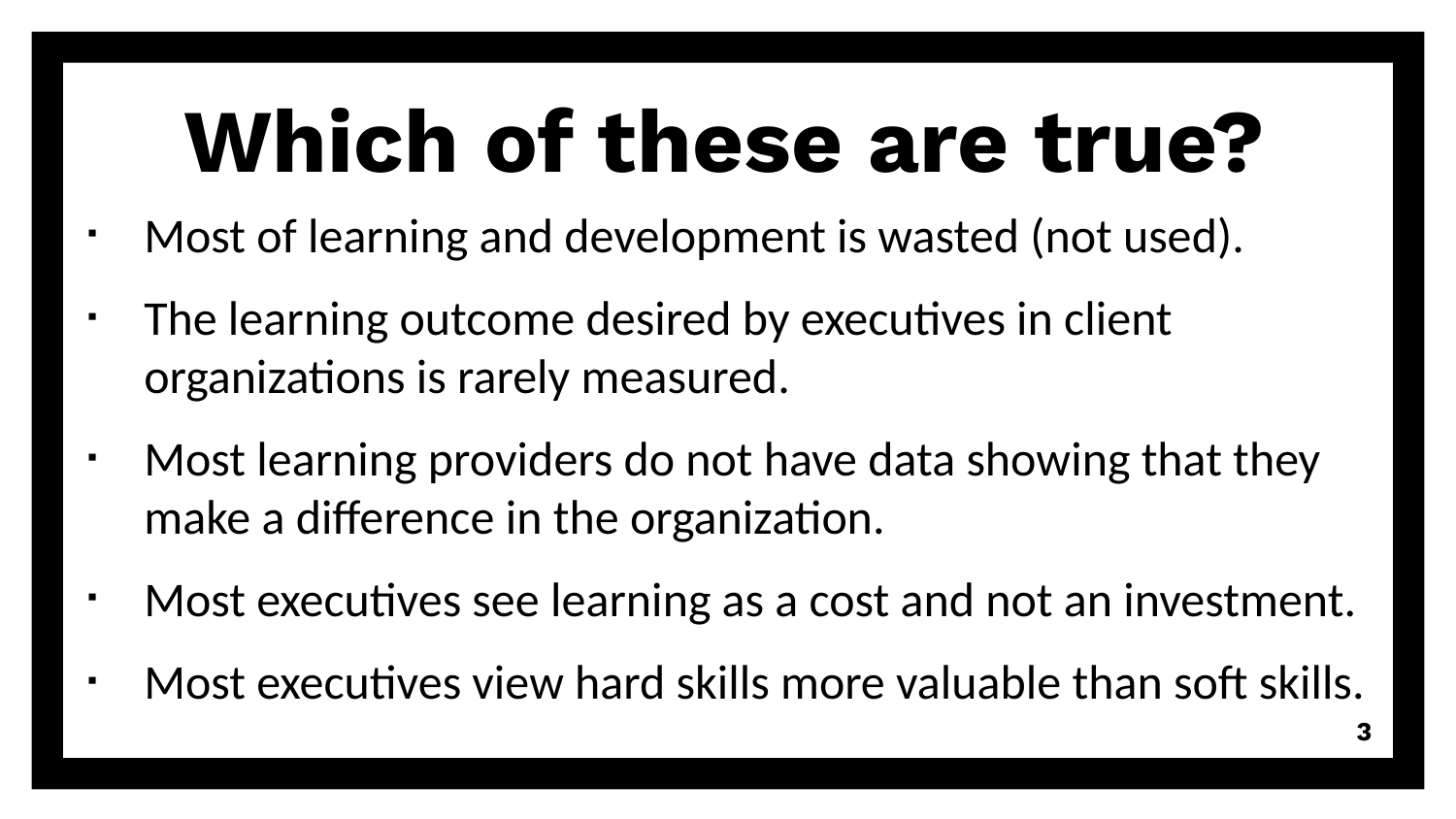

Which of these are true?
Most of learning and development is wasted (not used).
The learning outcome desired by executives in client organizations is rarely measured.
Most learning providers do not have data showing that they make a difference in the organization.
Most executives see learning as a cost and not an investment.
Most executives view hard skills more valuable than soft skills.
3